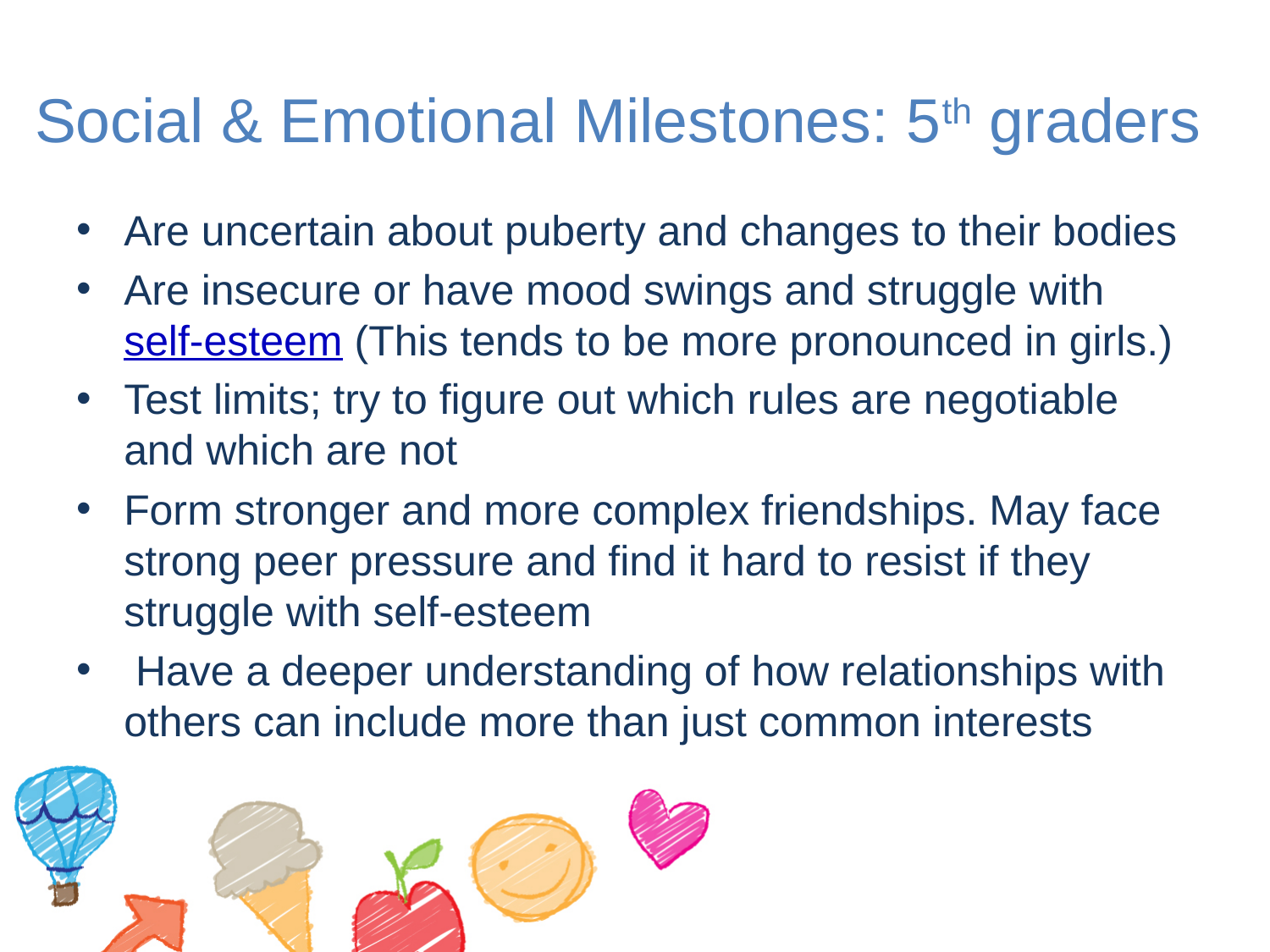

# Social & Emotional Milestones: 5th graders
Are uncertain about puberty and changes to their bodies
Are insecure or have mood swings and struggle with self-esteem (This tends to be more pronounced in girls.)
Test limits; try to figure out which rules are negotiable and which are not
Form stronger and more complex friendships. May face strong peer pressure and find it hard to resist if they struggle with self-esteem
 Have a deeper understanding of how relationships with others can include more than just common interests